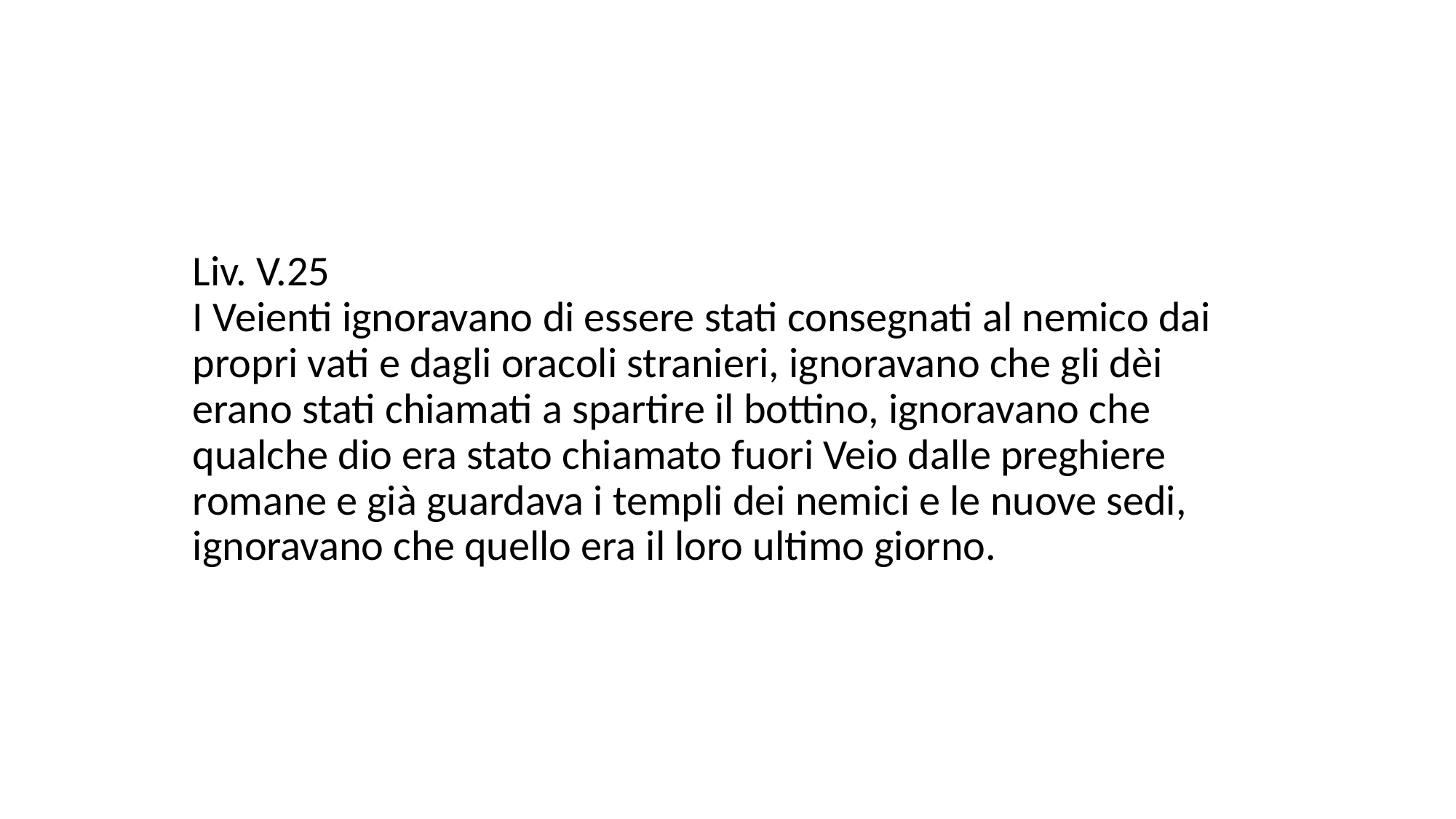

# Liv. V.25 I Veienti ignoravano di essere stati consegnati al nemico dai propri vati e dagli oracoli stranieri, ignoravano che gli dèi erano stati chiamati a spartire il bottino, ignoravano che qualche dio era stato chiamato fuori Veio dalle preghiere romane e già guardava i templi dei nemici e le nuove sedi, ignoravano che quello era il loro ultimo giorno.